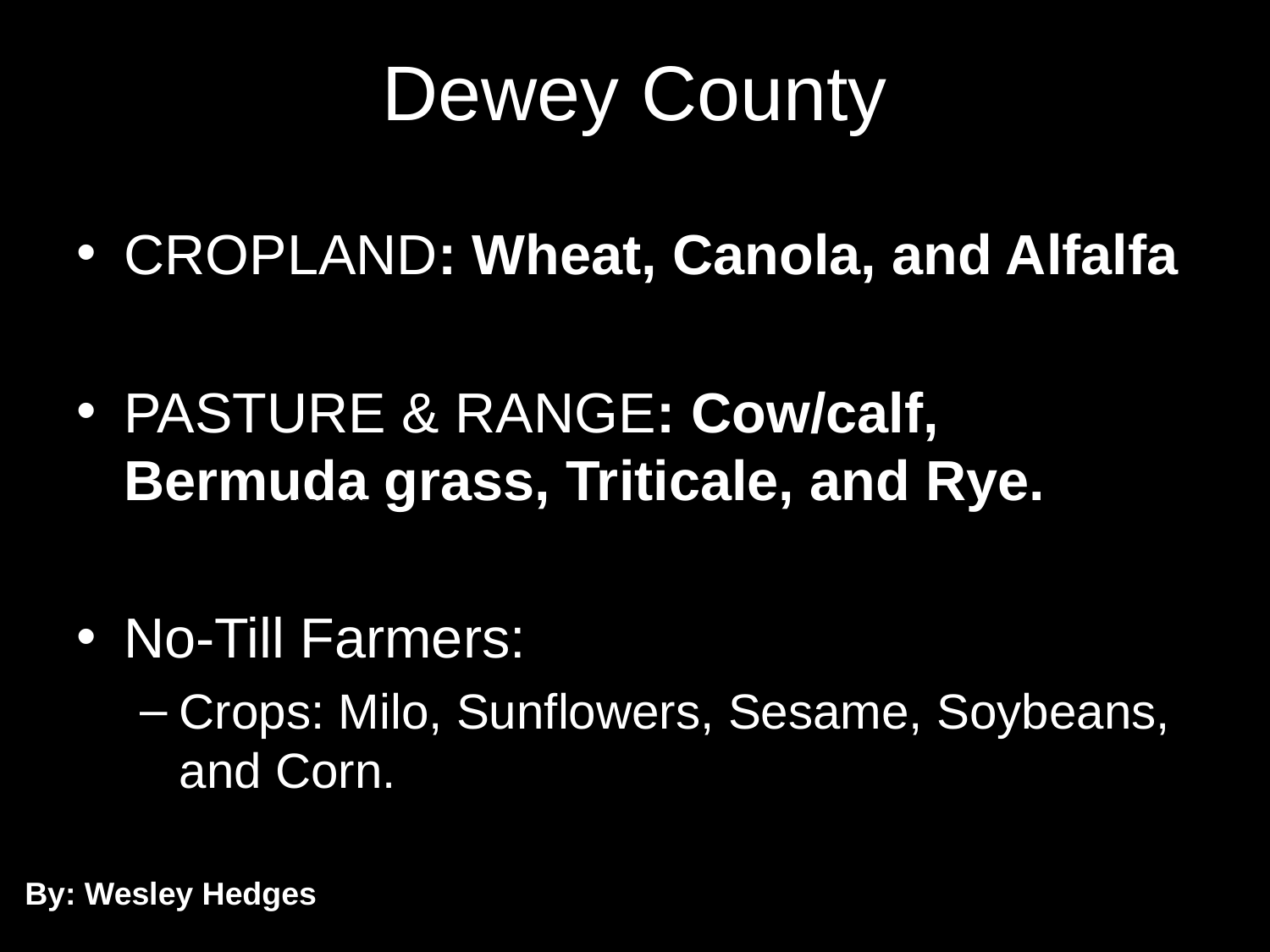

# Dewey County
CROPLAND: Wheat, Canola, and Alfalfa

PASTURE & RANGE: Cow/calf, Bermuda grass, Triticale, and Rye.

No-Till Farmers:
Crops: Milo, Sunflowers, Sesame, Soybeans, and Corn.
USDA 2007
By: Wesley Hedges